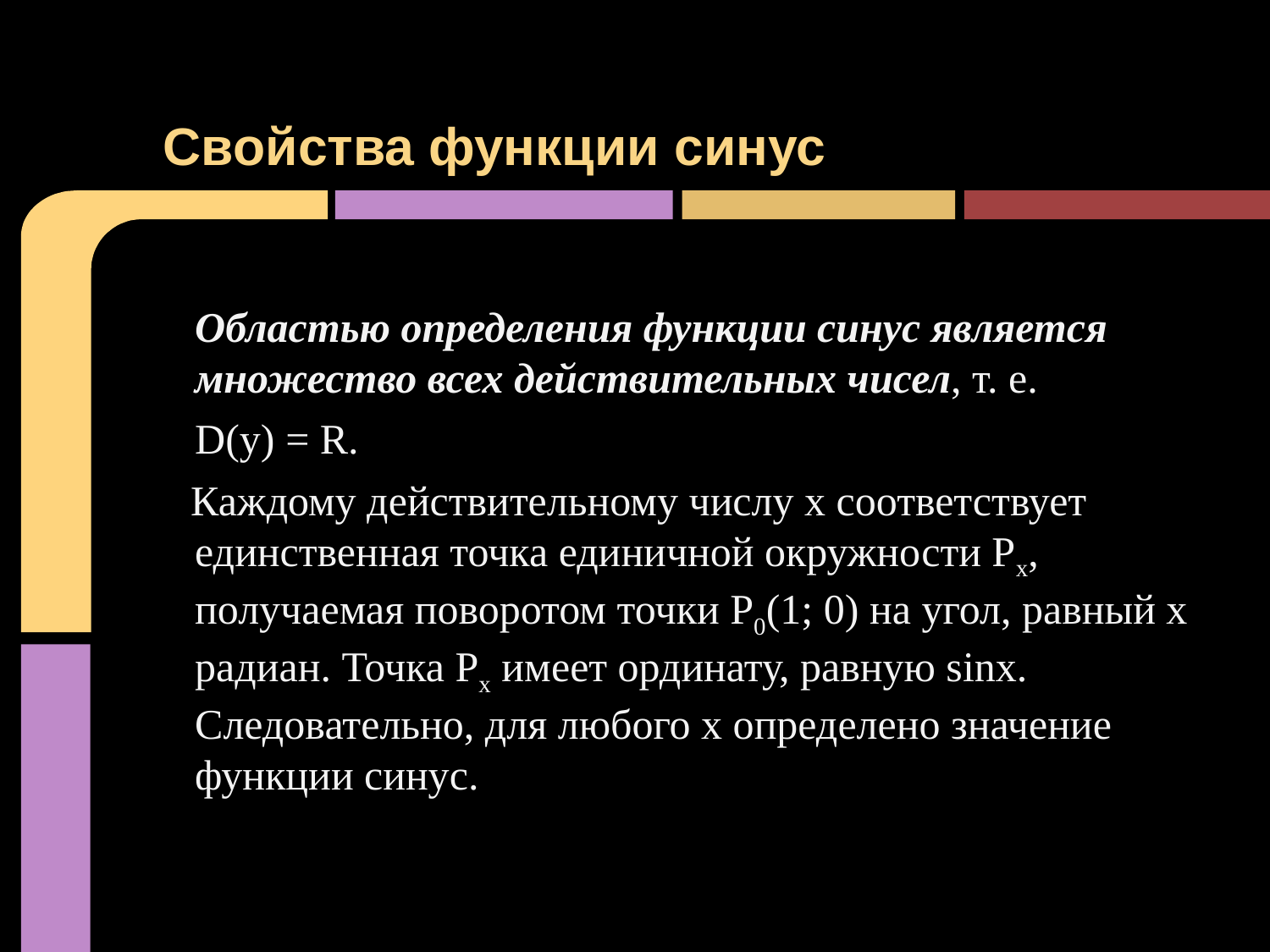

# Свойства функции синус

Областью определения функции синус является множество всех действительных чисел, т. е.
D(y) = R.
     Каждому действительному числу х соответствует единственная точка единичной окружности Рx, получаемая поворотом точки Р0(1; 0) на угол, равный х радиан. Точка Рx имеет ординату, равную sinх. Следовательно, для любого х определено значение функции синус.